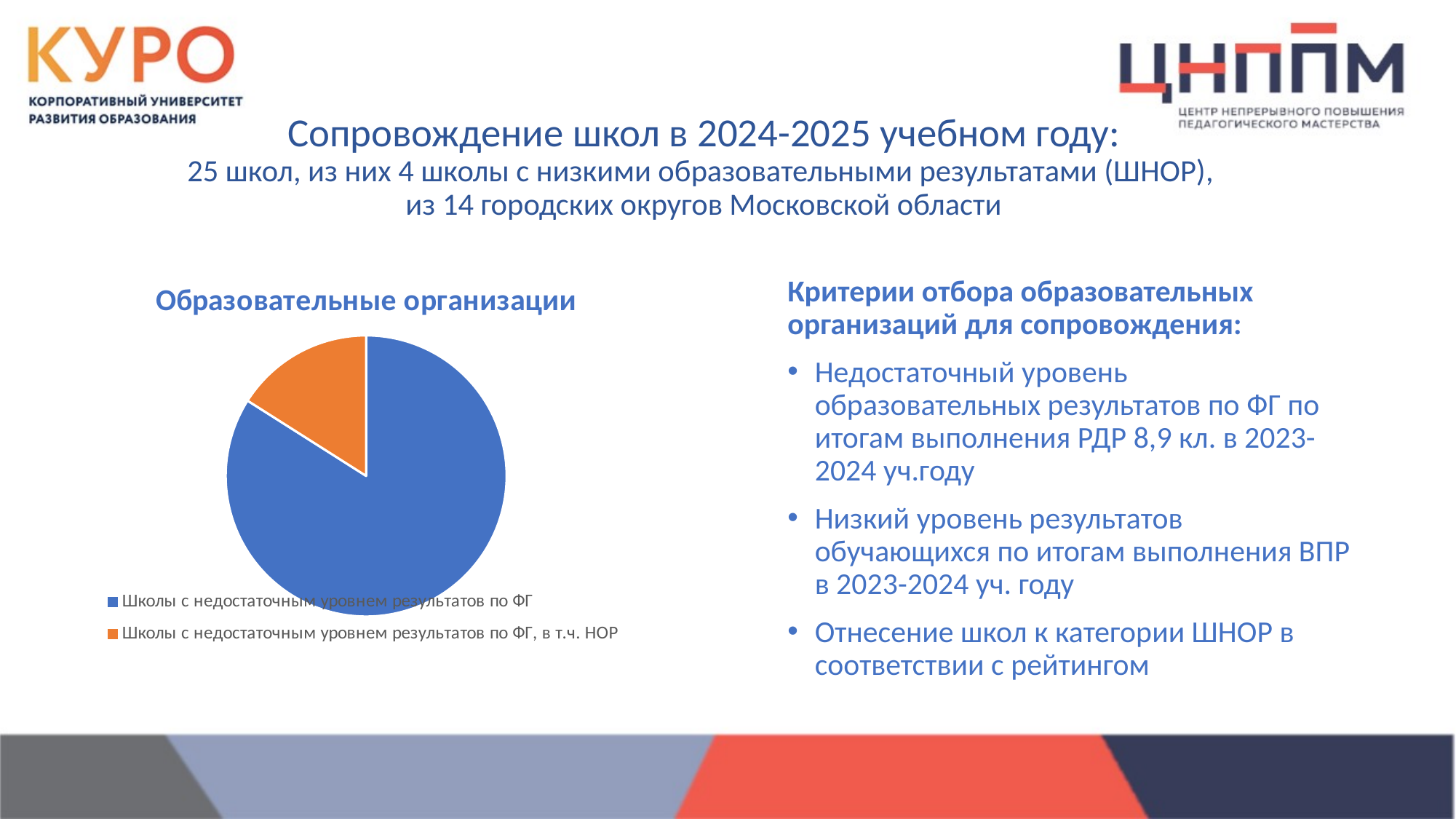

# Сопровождение школ в 2024-2025 учебном году: 25 школ, из них 4 школы с низкими образовательными результатами (ШНОР), из 14 городских округов Московской области

### Chart: Образовательные организации

| Category | Образовательные организации |
|---|---|
| Школы с недостаточным уровнем результатов по ФГ | 21.0 |
| Школы с недостаточным уровнем результатов по ФГ, в т.ч. НОР | 4.0 |
Критерии отбора образовательных организаций для сопровождения:
Недостаточный уровень образовательных результатов по ФГ по итогам выполнения РДР 8,9 кл. в 2023-2024 уч.году
Низкий уровень результатов обучающихся по итогам выполнения ВПР в 2023-2024 уч. году
Отнесение школ к категории ШНОР в соответствии с рейтингом